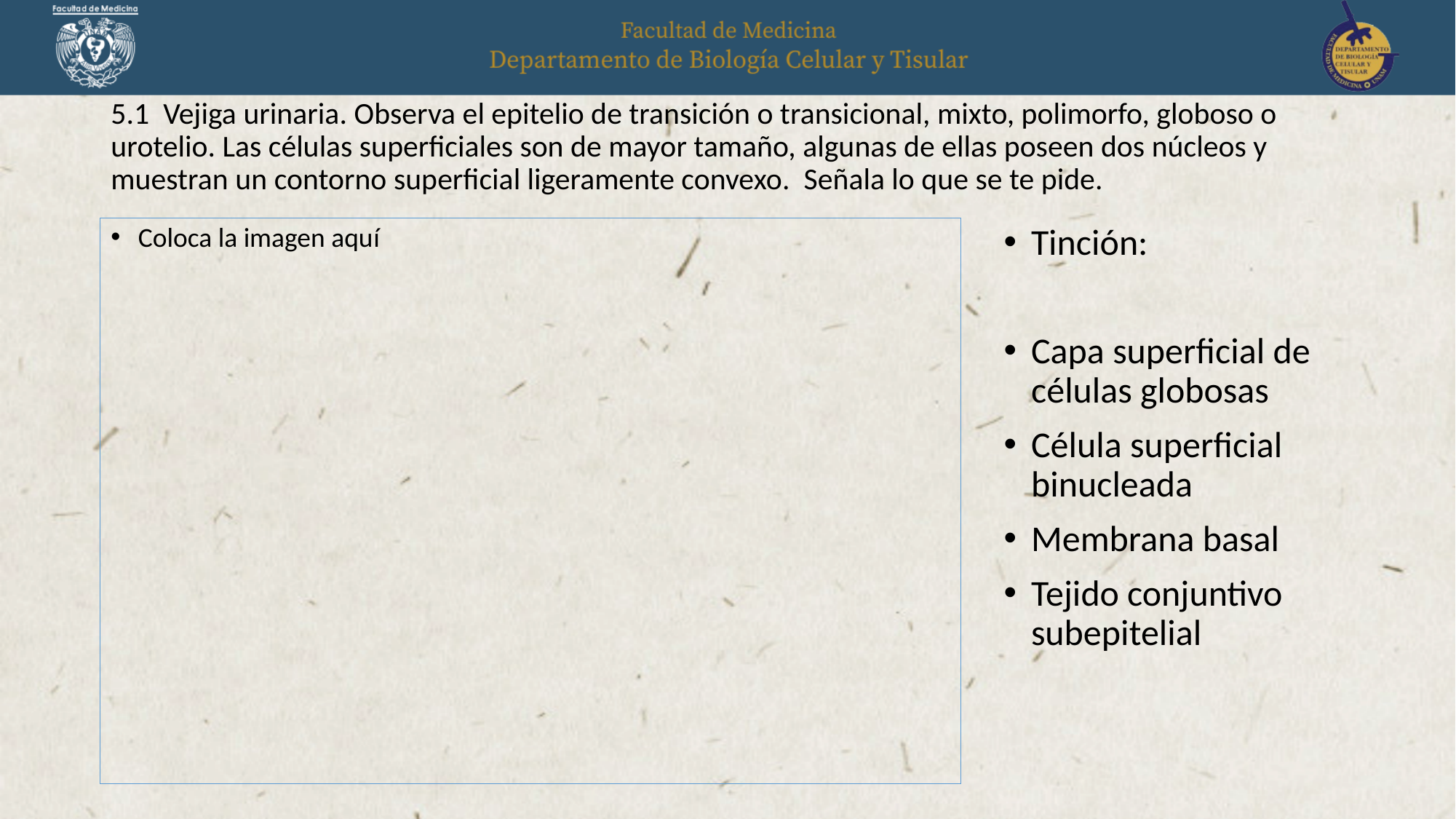

# 5.1  Vejiga urinaria. Observa el epitelio de transición o transicional, mixto, polimorfo, globoso o urotelio. Las células superficiales son de mayor tamaño, algunas de ellas poseen dos núcleos y muestran un contorno superficial ligeramente convexo.  Señala lo que se te pide.
Coloca la imagen aquí
Tinción:

Capa superficial de células globosas
Célula superficial binucleada
Membrana basal
Tejido conjuntivo subepitelial